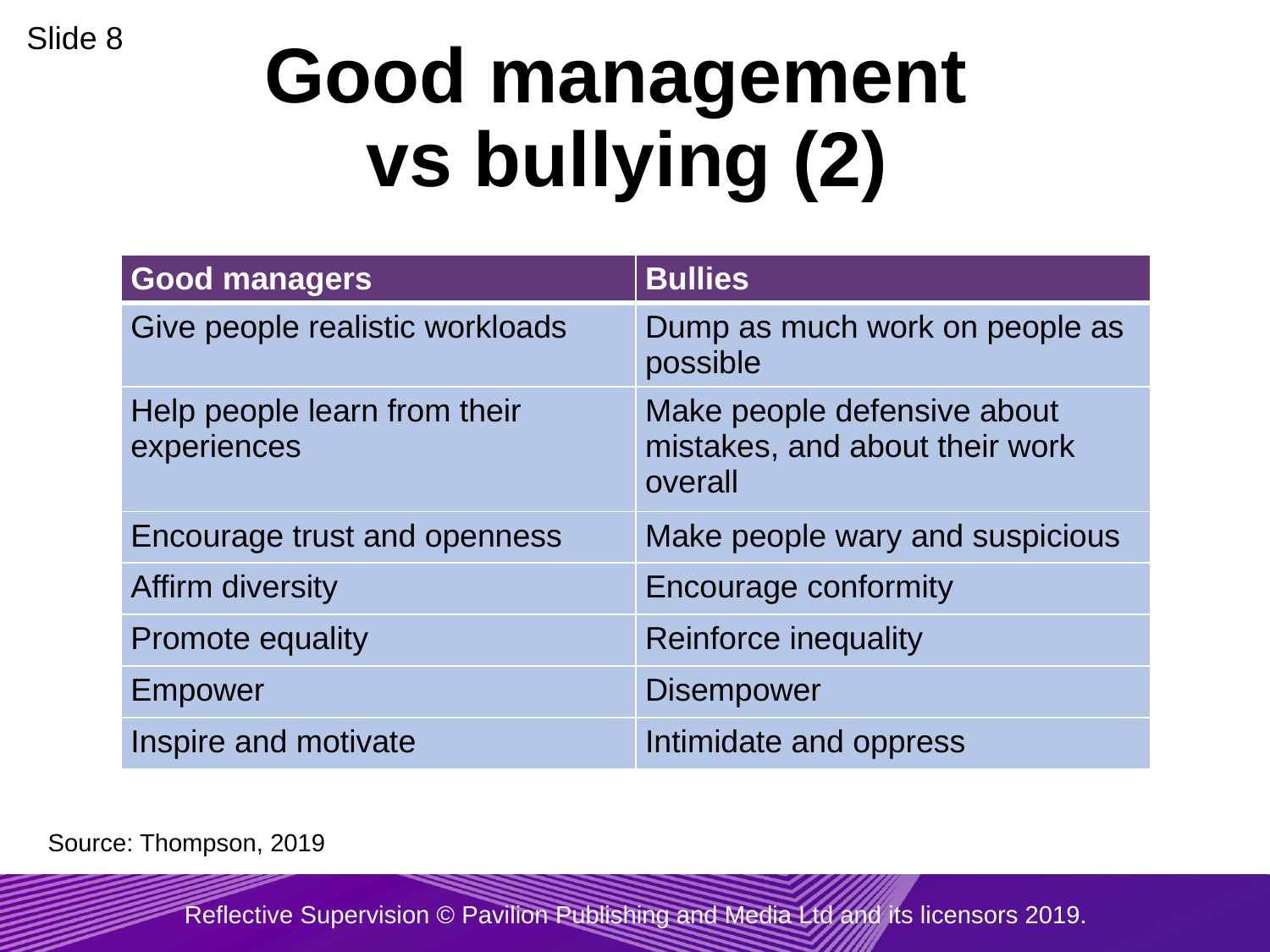

Slide 8
# Good management vs bullying (2)
| Good managers | Bullies |
| --- | --- |
| Give people realistic workloads | Dump as much work on people as possible |
| Help people learn from their experiences | Make people defensive about mistakes, and about their work overall |
| Encourage trust and openness | Make people wary and suspicious |
| Affirm diversity | Encourage conformity |
| Promote equality | Reinforce inequality |
| Empower | Disempower |
| Inspire and motivate | Intimidate and oppress |
Source: Thompson, 2019